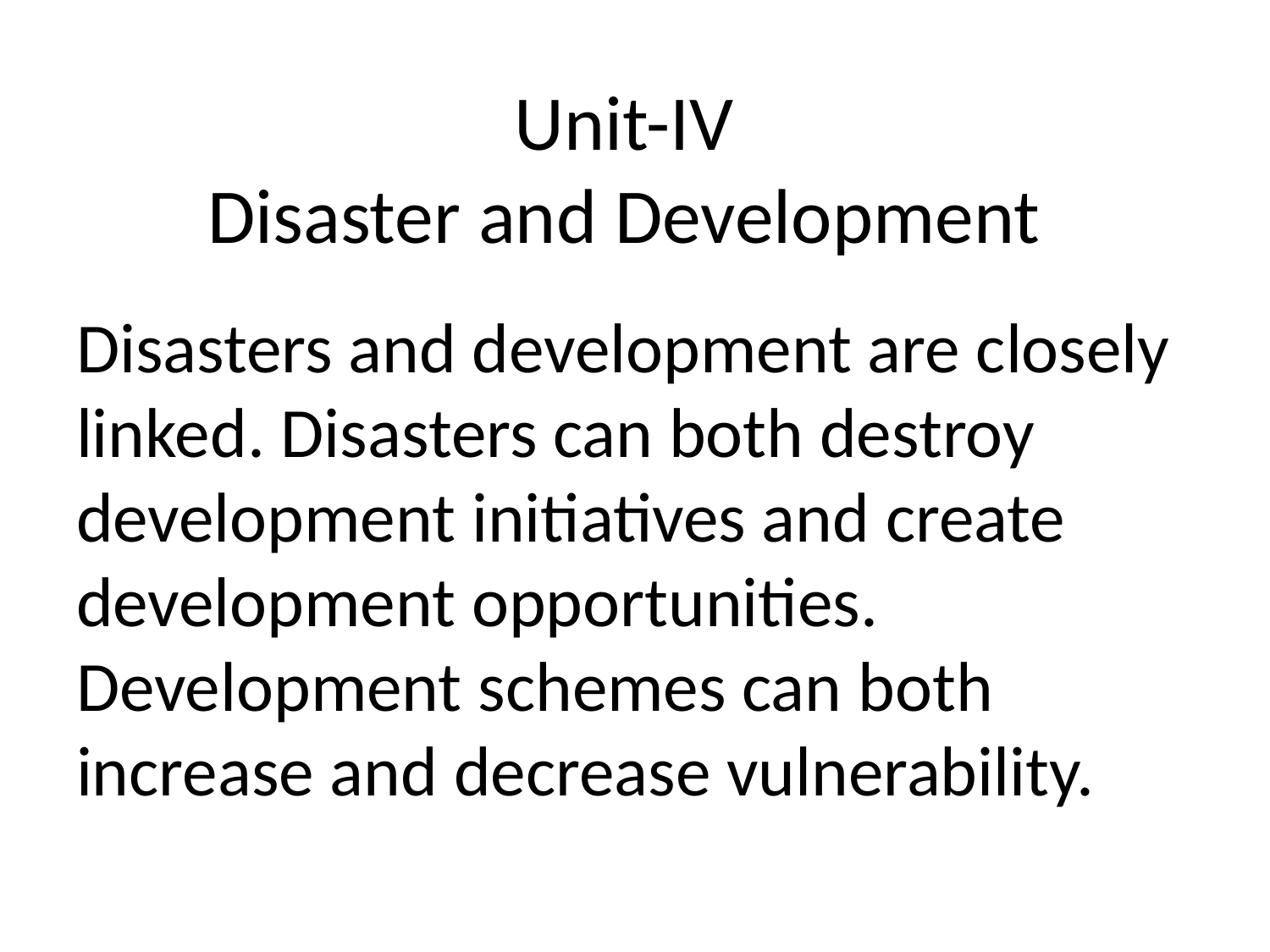

# Unit-IV Disaster and Development
Disasters and development are closely linked. Disasters can both destroy development initiatives and create development opportunities. Development schemes can both increase and decrease vulnerability.